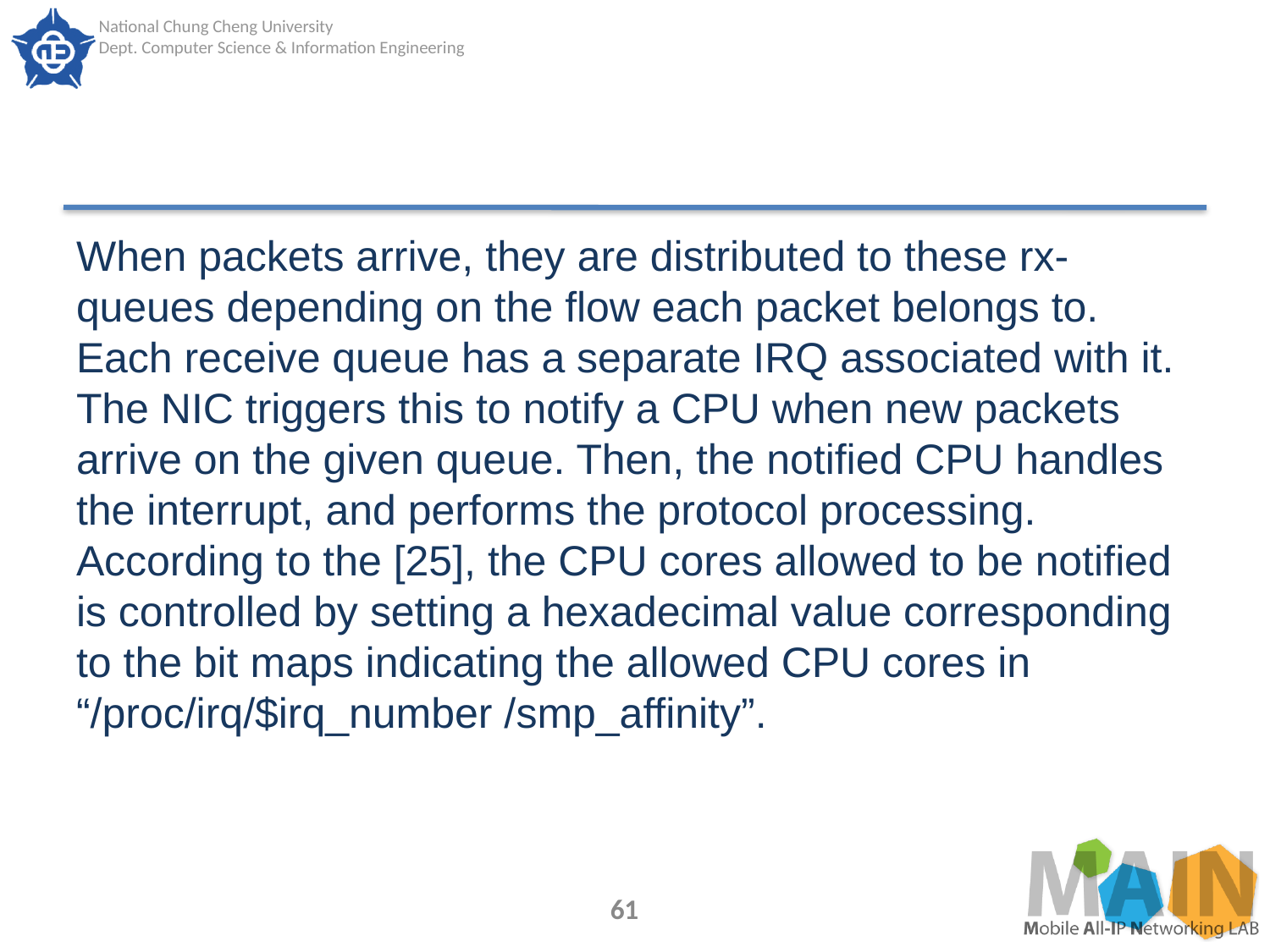

#
When packets arrive, they are distributed to these rx-queues depending on the flow each packet belongs to. Each receive queue has a separate IRQ associated with it. The NIC triggers this to notify a CPU when new packets arrive on the given queue. Then, the notified CPU handles the interrupt, and performs the protocol processing. According to the [25], the CPU cores allowed to be notified is controlled by setting a hexadecimal value corresponding to the bit maps indicating the allowed CPU cores in “/proc/irq/$irq_number /smp_affinity”.
61